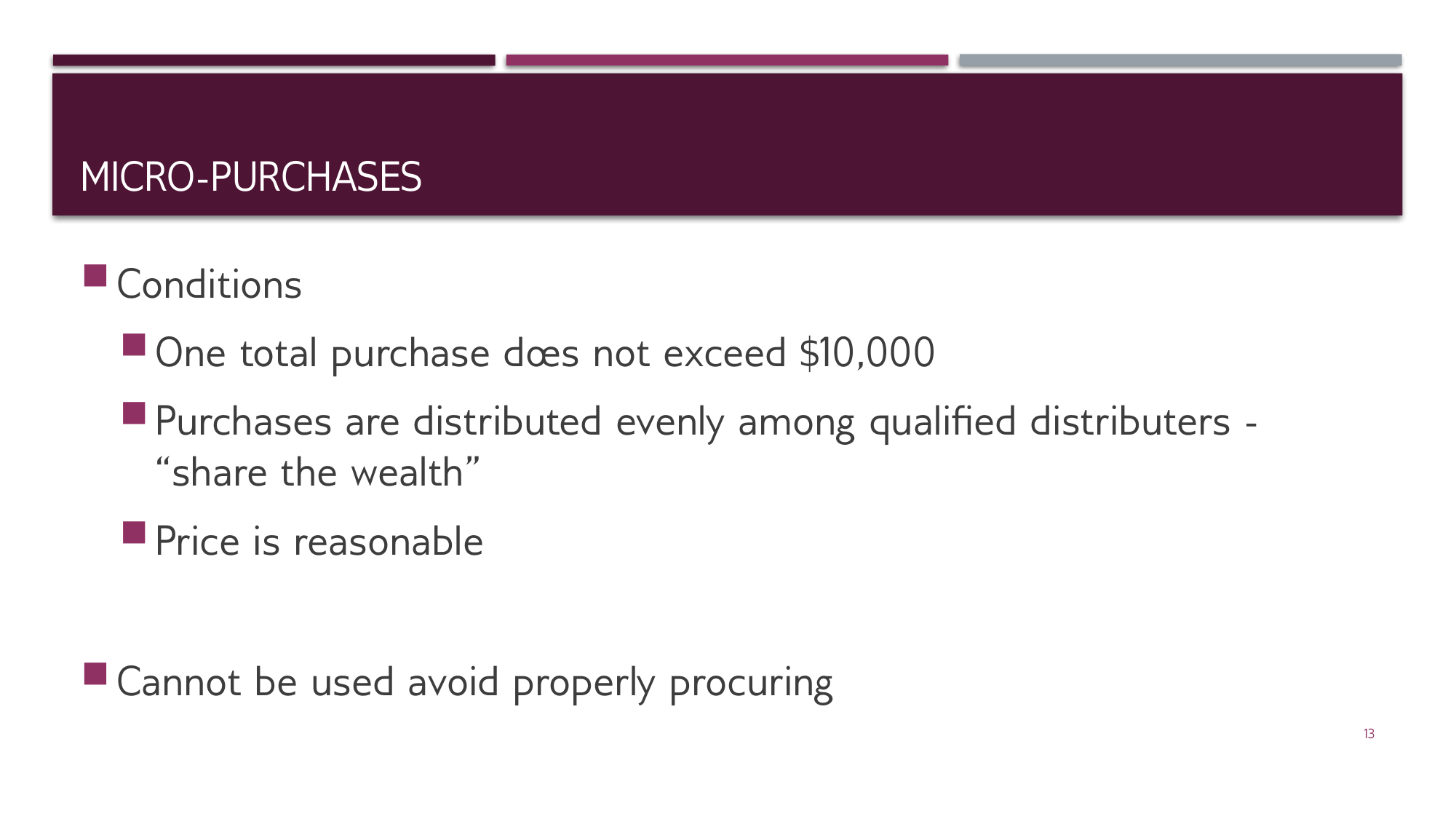

# Micro-purchases
Conditions
One total purchase does not exceed $10,000
Purchases are distributed evenly among qualified distributers - “share the wealth”
Price is reasonable

Cannot be used avoid properly procuring
13